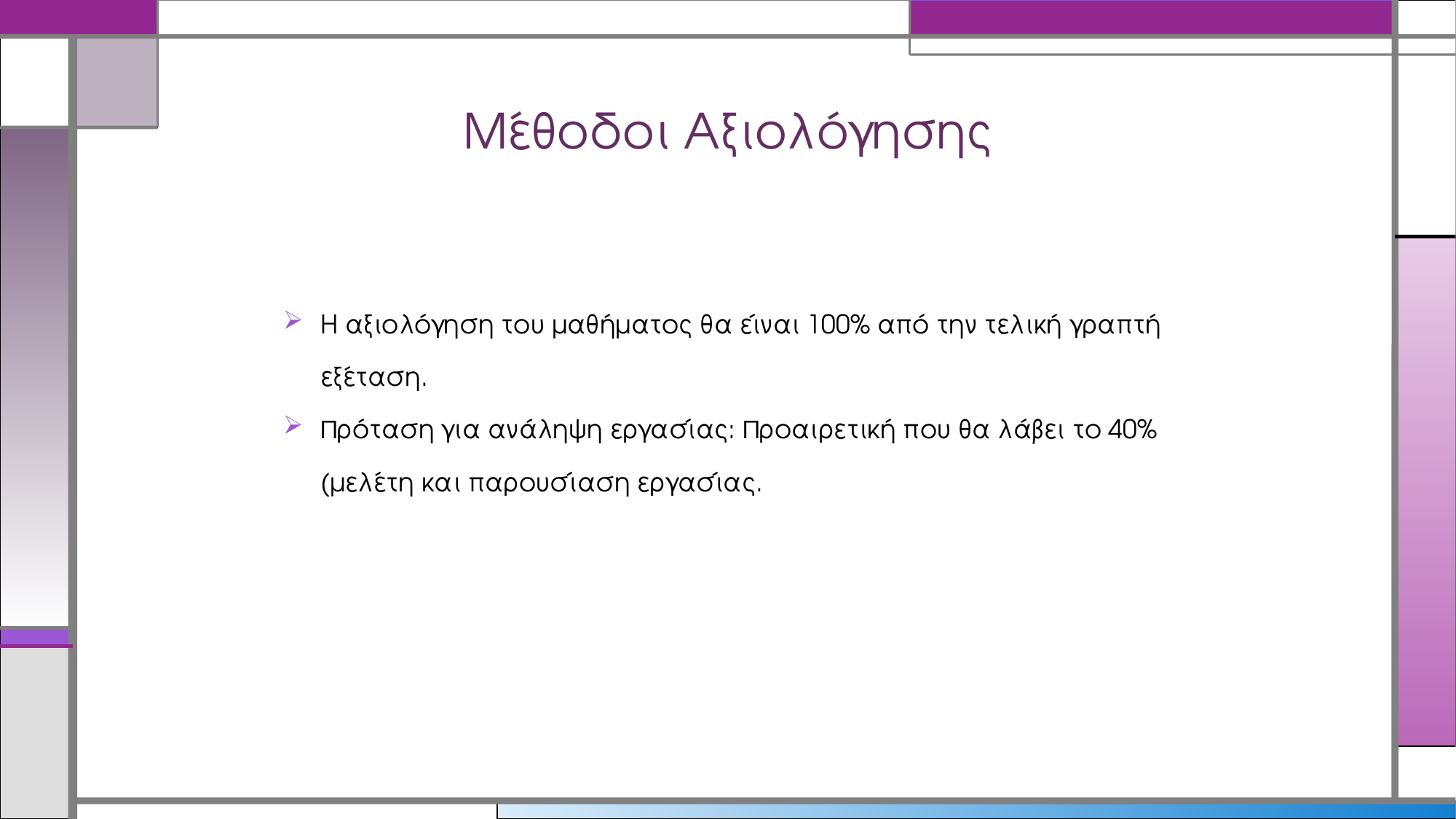

# Μέθοδοι Αξιολόγησης
Η αξιολόγηση του μαθήματος θα είναι 100% από την τελική γραπτή εξέταση.
Πρόταση για ανάληψη εργασίας: Προαιρετική που θα λάβει το 40% (μελέτη και παρουσίαση εργασίας.